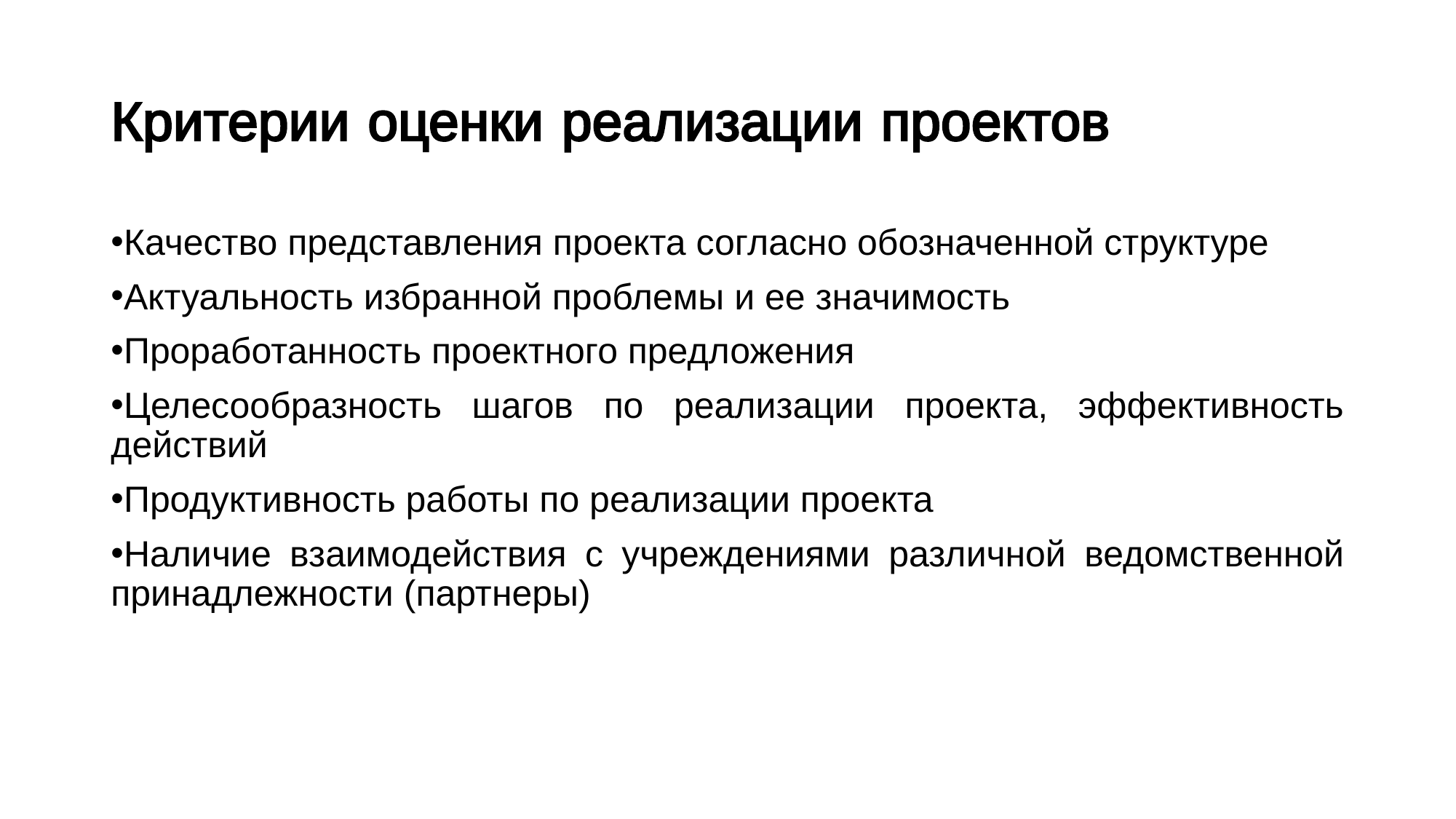

# Критерии оценки реализации проектов
Качество представления проекта согласно обозначенной структуре
Актуальность избранной проблемы и ее значимость
Проработанность проектного предложения
Целесообразность шагов по реализации проекта, эффективность действий
Продуктивность работы по реализации проекта
Наличие взаимодействия с учреждениями различной ведомственной принадлежности (партнеры)